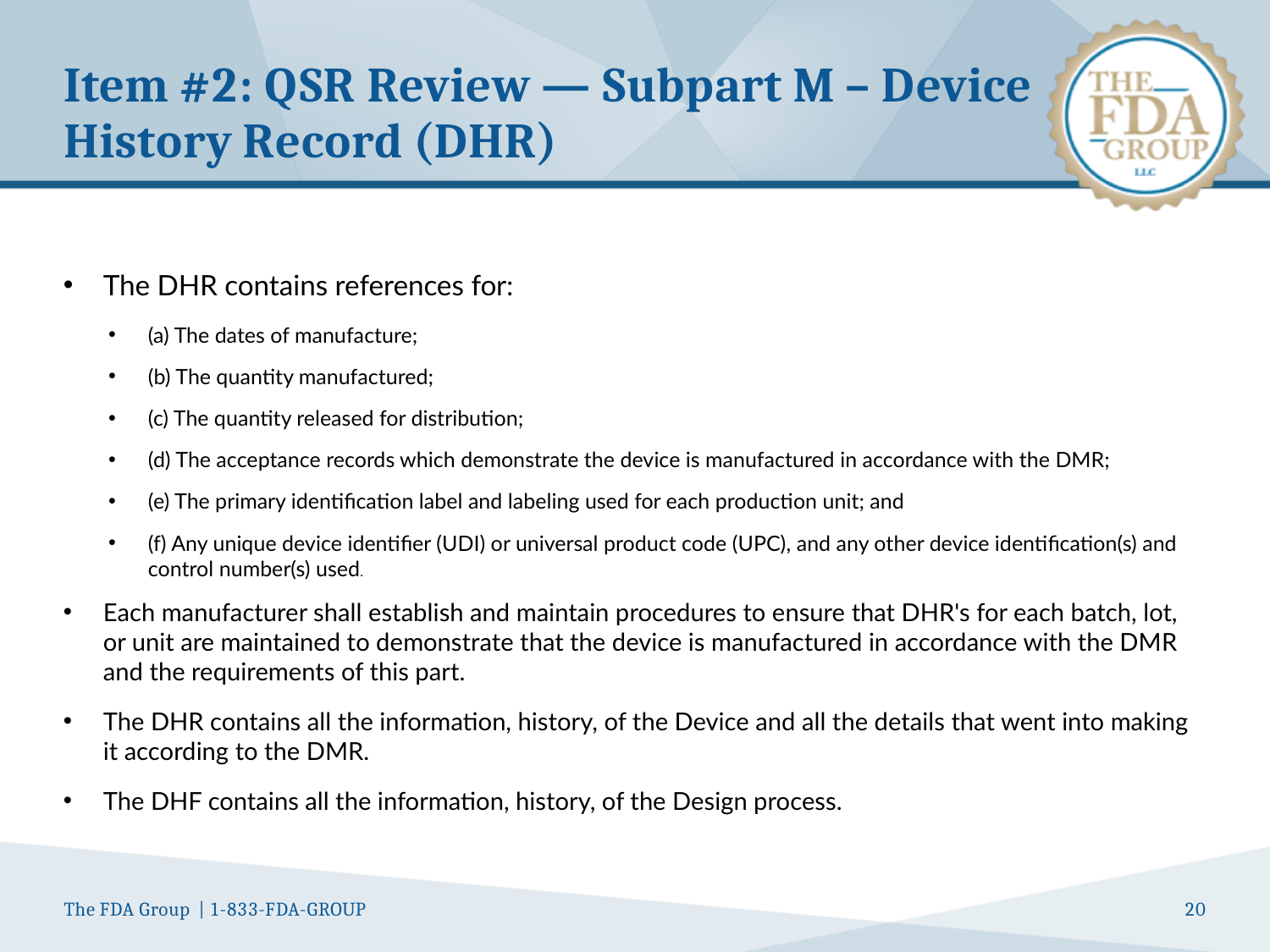

# Item #2: QSR Review — Subpart M – Device History Record (DHR)
The DHR contains references for:
(a) The dates of manufacture;
(b) The quantity manufactured;
(c) The quantity released for distribution;
(d) The acceptance records which demonstrate the device is manufactured in accordance with the DMR;
(e) The primary identification label and labeling used for each production unit; and
(f) Any unique device identifier (UDI) or universal product code (UPC), and any other device identification(s) and control number(s) used.
Each manufacturer shall establish and maintain procedures to ensure that DHR's for each batch, lot, or unit are maintained to demonstrate that the device is manufactured in accordance with the DMR and the requirements of this part.
The DHR contains all the information, history, of the Device and all the details that went into making it according to the DMR.
The DHF contains all the information, history, of the Design process.

20